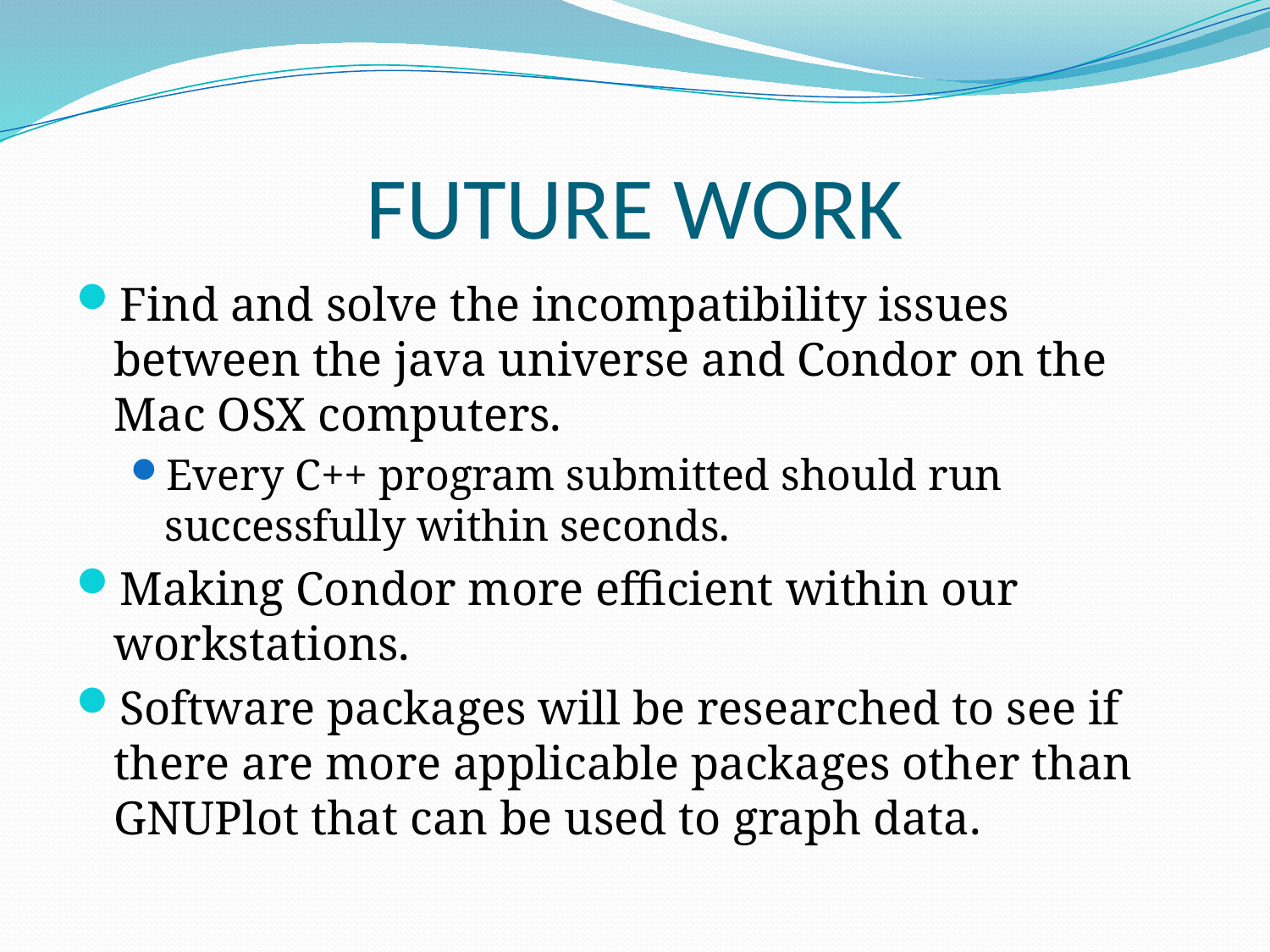

# FUTURE WORK
Find and solve the incompatibility issues between the java universe and Condor on the Mac OSX computers.
Every C++ program submitted should run successfully within seconds.
Making Condor more efficient within our workstations.
Software packages will be researched to see if there are more applicable packages other than GNUPlot that can be used to graph data.